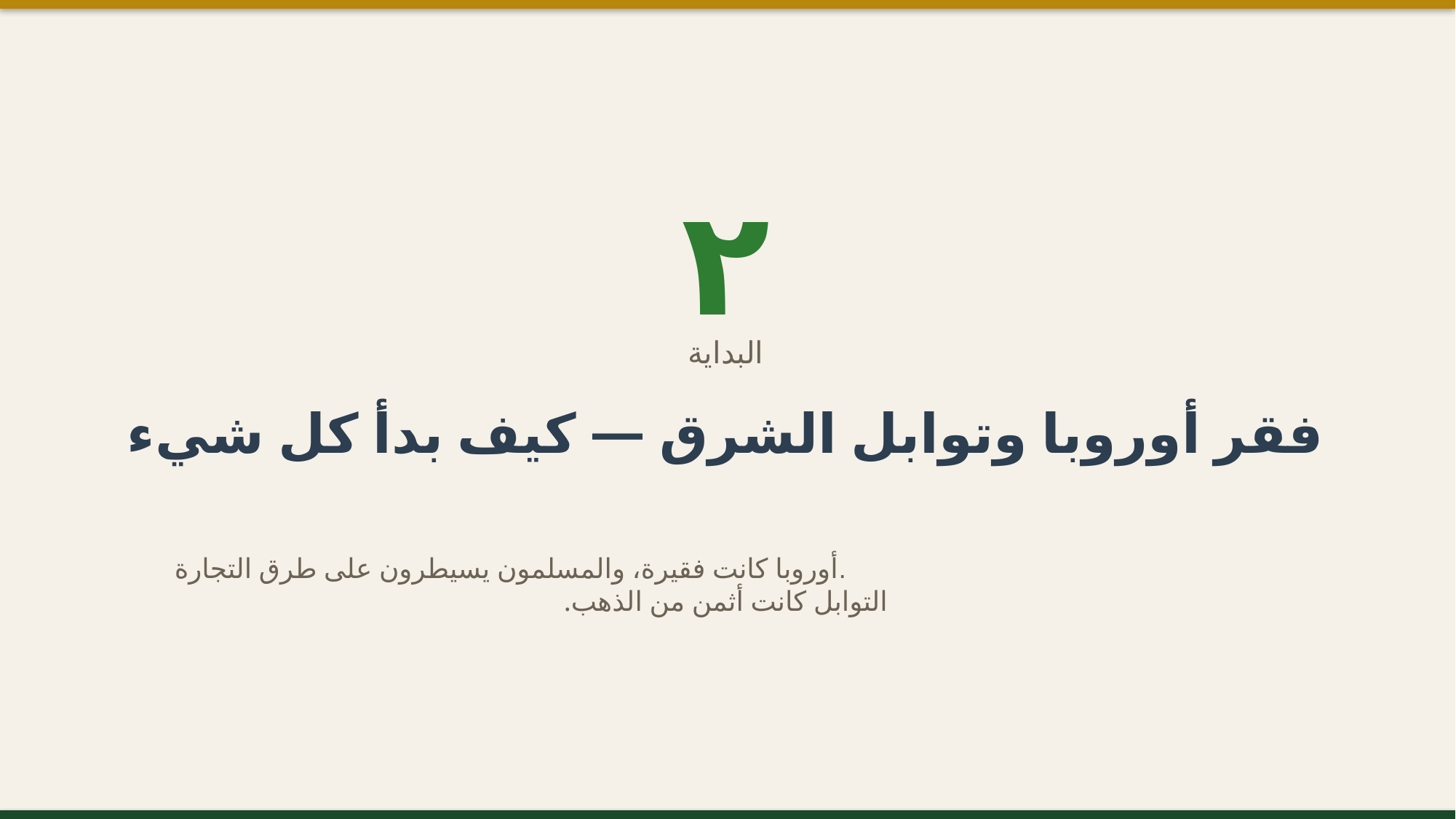

٢
البداية
فقر أوروبا وتوابل الشرق — كيف بدأ كل شيء
أوروبا كانت فقيرة، والمسلمون يسيطرون على طرق التجارة.
التوابل كانت أثمن من الذهب.